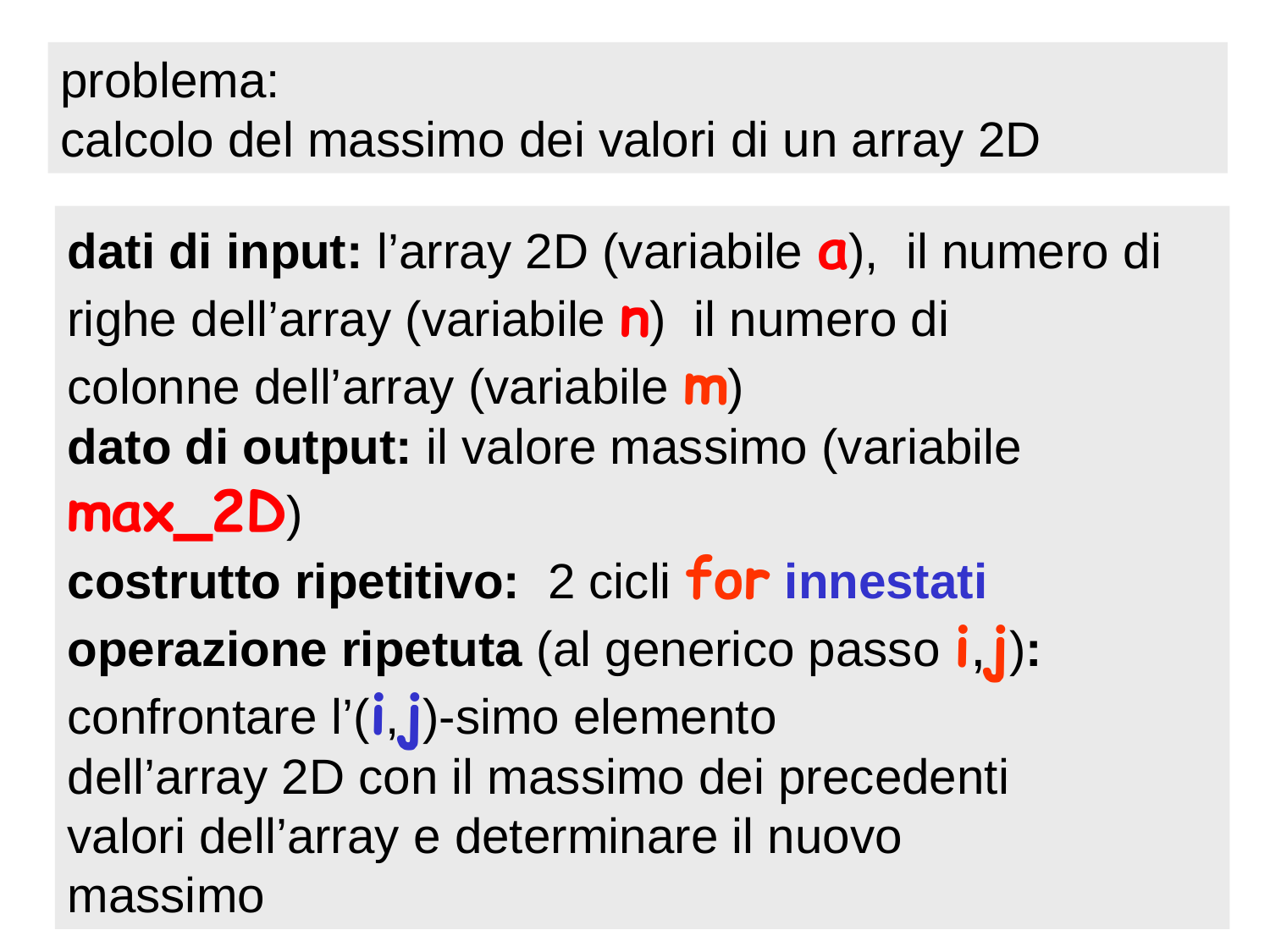

problema:
calcolo del massimo dei valori di un array 2D
dati di input: l’array 2D (variabile a),  il numero di 	righe dell’array (variabile n)  il numero di 	colonne dell’array (variabile m)
dato di output: il valore massimo (variabile  	max_2D)
costrutto ripetitivo:  2 cicli for innestati
operazione ripetuta (al generico passo i,j): 		confrontare l’(i,j)-simo elemento 			dell’array 2D con il massimo dei precedenti 		valori dell’array e determinare il nuovo 			massimo